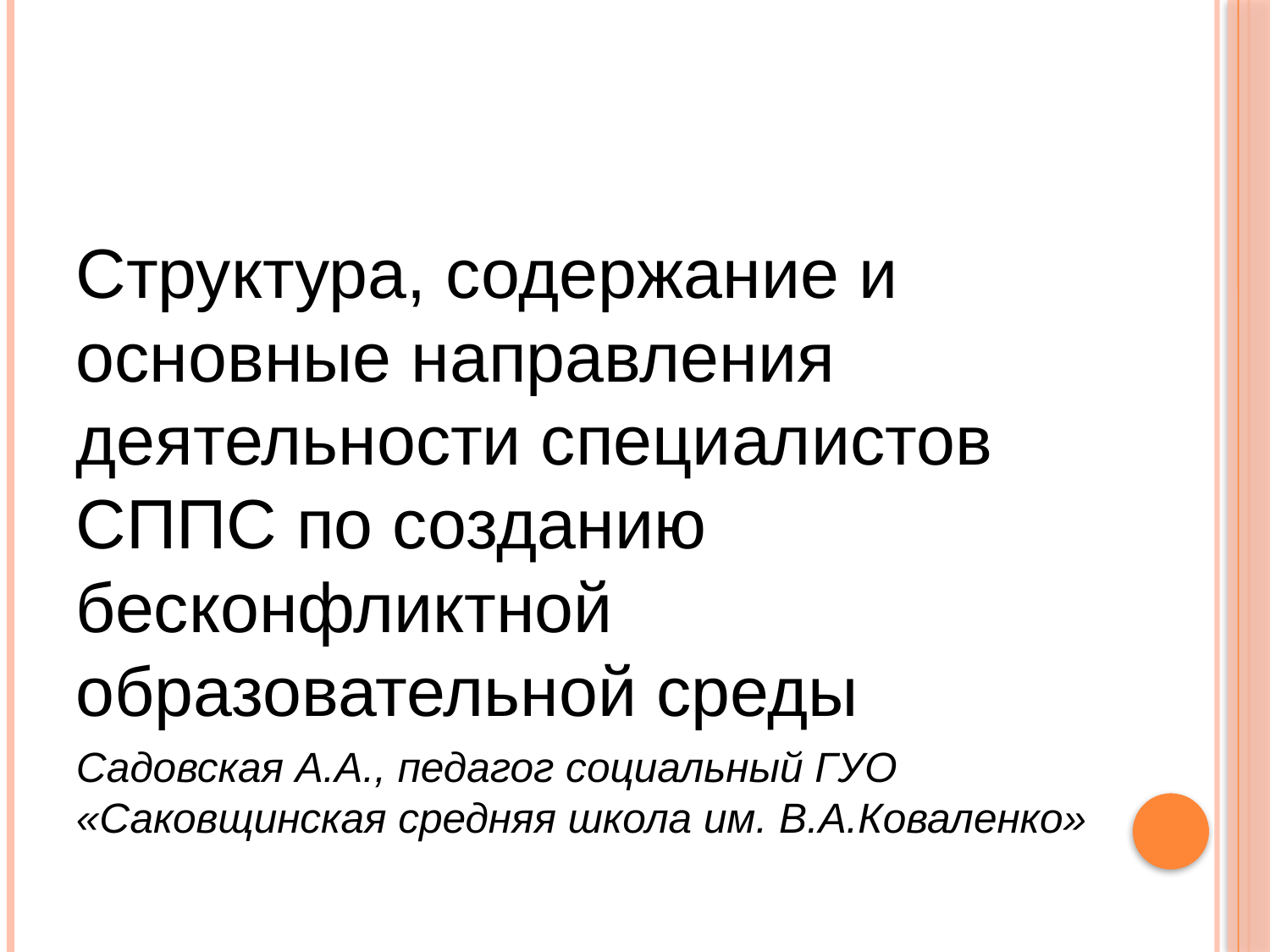

#
Структура, содержание и основные направления деятельности специалистов СППС по созданию бесконфликтной образовательной среды
Садовская А.А., педагог социальный ГУО «Саковщинская средняя школа им. В.А.Коваленко»